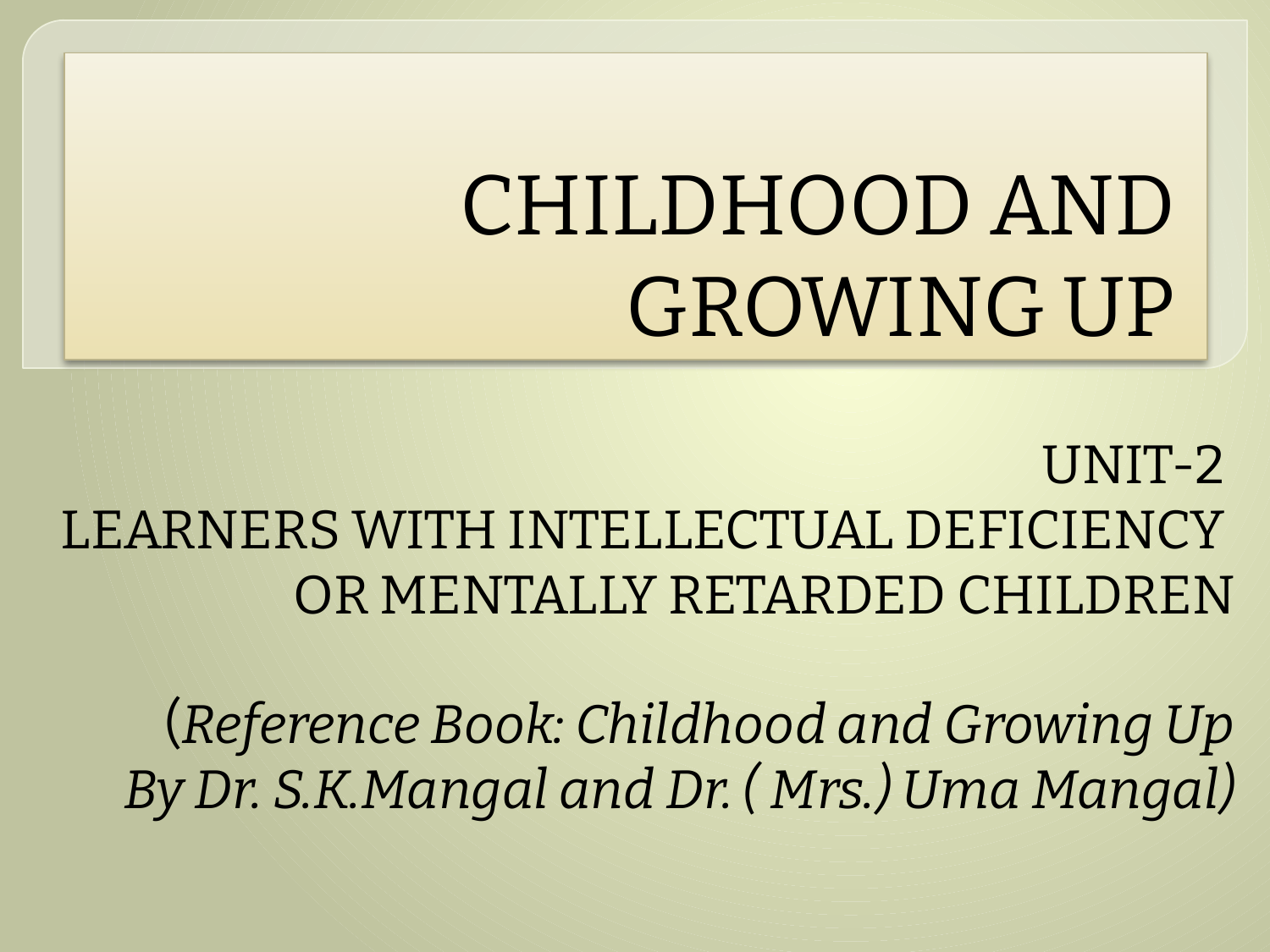

# CHILDHOOD AND GROWING UP
UNIT-2
LEARNERS WITH INTELLECTUAL DEFICIENCY  OR MENTALLY RETARDED CHILDREN

(Reference Book: Childhood and Growing Up
By Dr. S.K.Mangal and Dr. ( Mrs.) Uma Mangal)